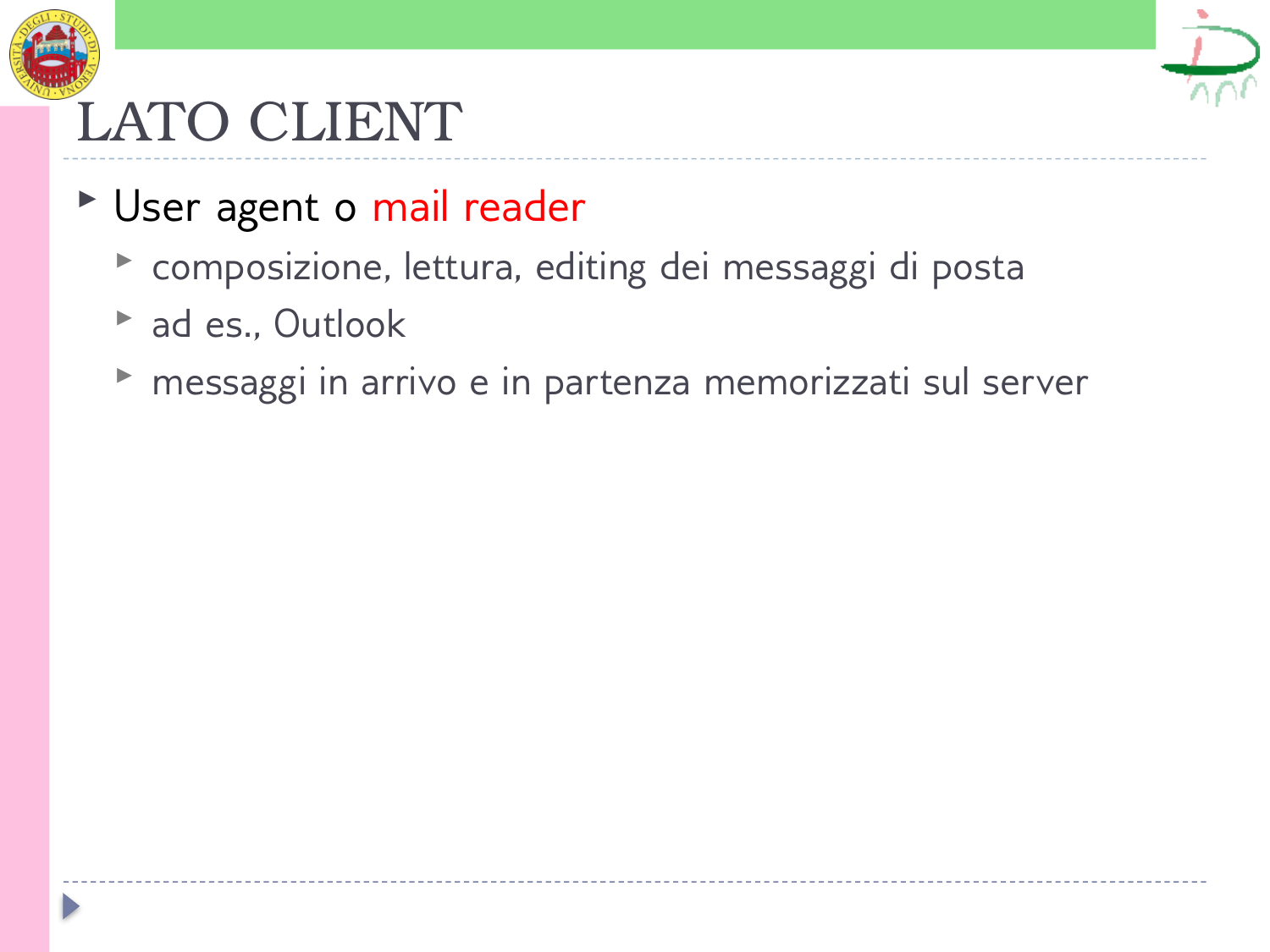

# LATO CLIENT
User agent o mail reader
composizione, lettura, editing dei messaggi di posta
ad es., Outlook
messaggi in arrivo e in partenza memorizzati sul server